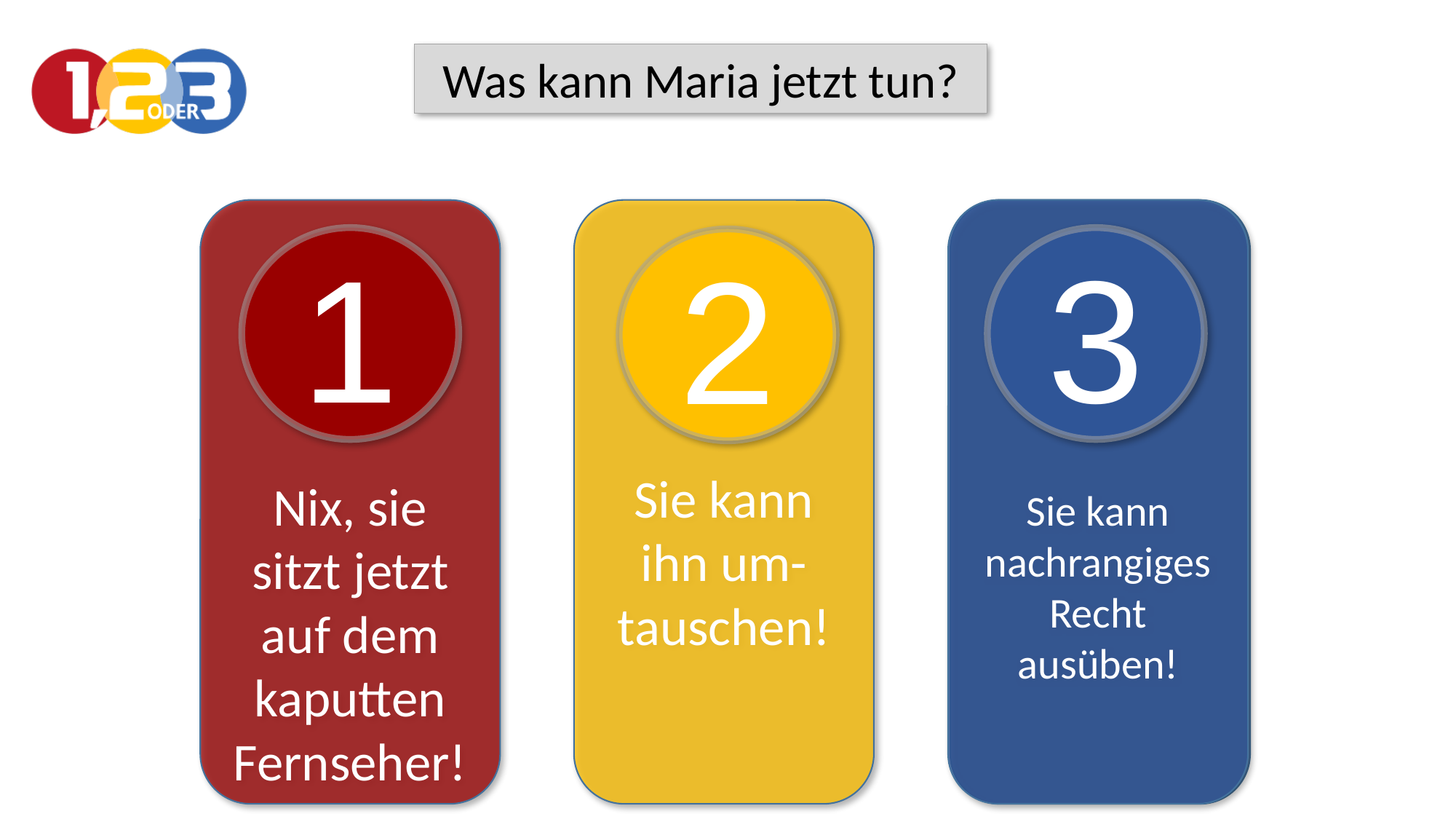

Was kann Maria jetzt tun?

Nix, sie sitzt jetzt auf dem kaputten Fernseher!

Sie kann ihn um-tauschen!

Sie kann nachrangiges Recht ausüben!

3
1
2